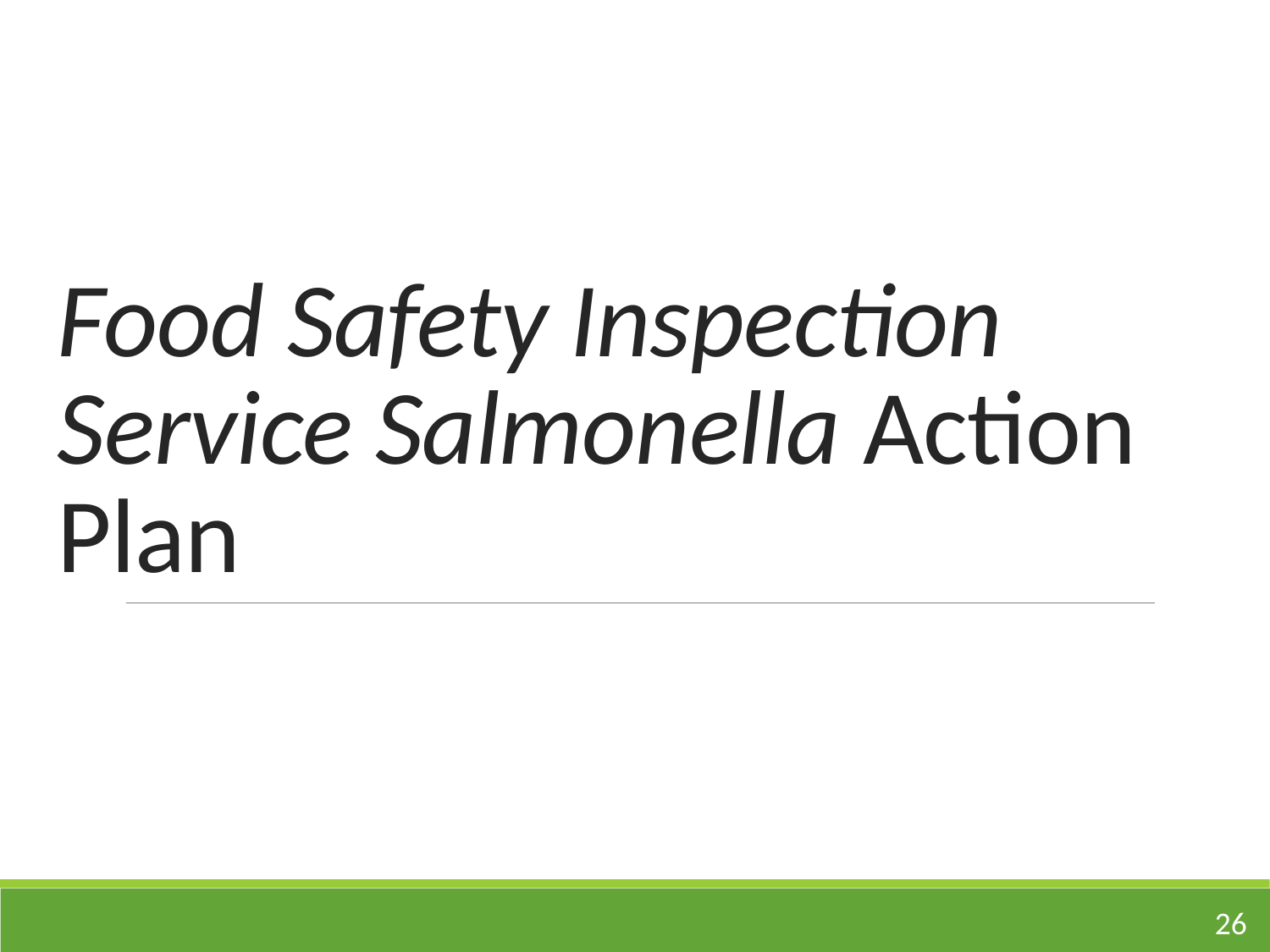

# Food Safety Inspection Service Salmonella Action Plan
26